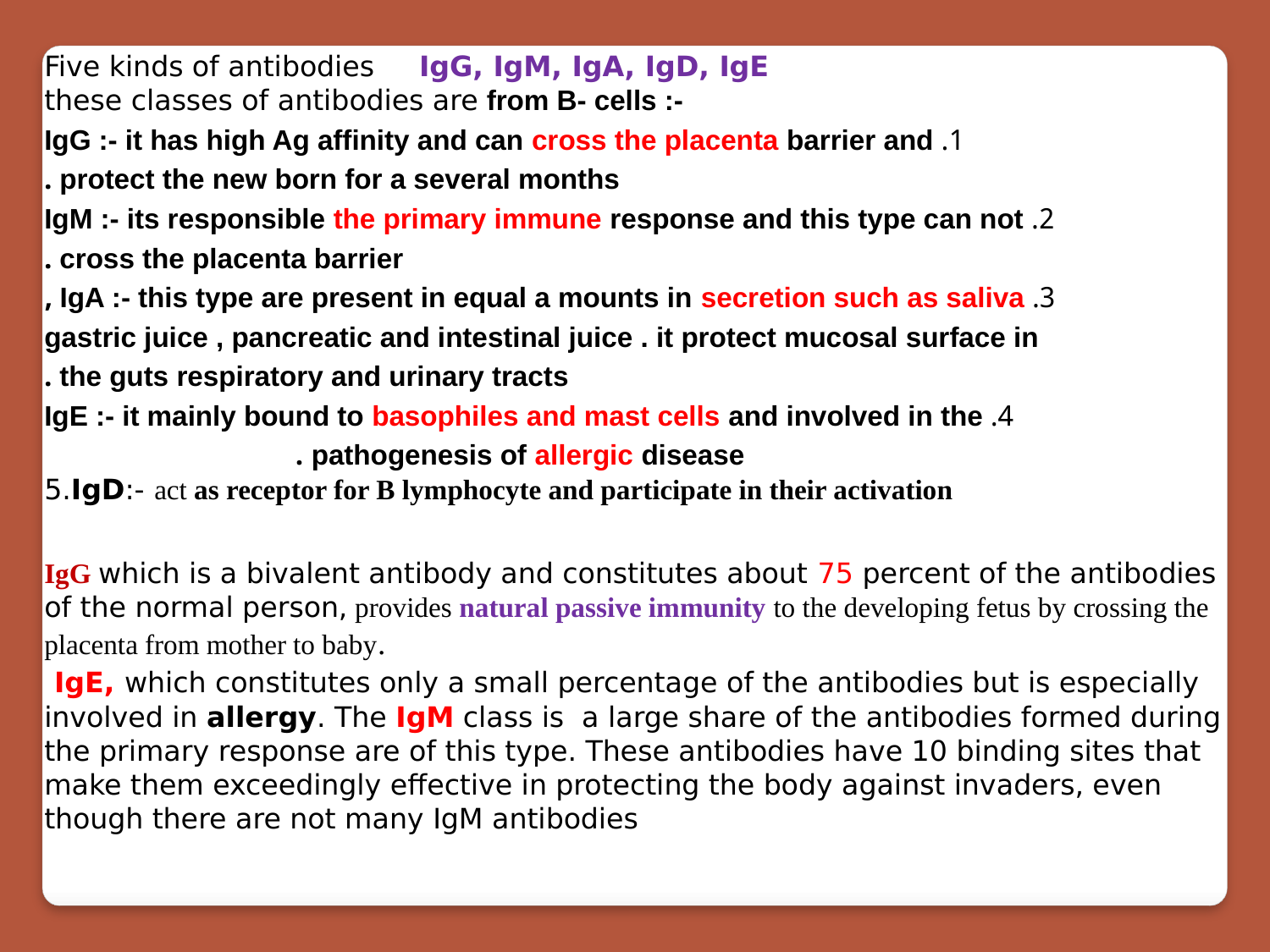

Five kinds of antibodies     IgG, IgM, IgA, IgD, IgE
these classes of antibodies are from B- cells :-
1. IgG :- it has high Ag affinity and can cross the placenta barrier and
protect the new born for a several months .
2. IgM :- its responsible the primary immune response and this type can not
cross the placenta barrier .
3. IgA :- this type are present in equal a mounts in secretion such as saliva ,
gastric juice , pancreatic and intestinal juice . it protect mucosal surface in
the guts respiratory and urinary tracts .
4. IgE :- it mainly bound to basophiles and mast cells and involved in the
pathogenesis of allergic disease .
5.IgD:- act as receptor for B lymphocyte and participate in their activation

IgG which is a bivalent antibody and constitutes about 75 percent of the antibodies of the normal person, provides natural passive immunity to the developing fetus by crossing the placenta from mother to baby.
 IgE, which constitutes only a small percentage of the antibodies but is especially involved in allergy. The IgM class is  a large share of the antibodies formed during the primary response are of this type. These antibodies have 10 binding sites that make them exceedingly effective in protecting the body against invaders, even though there are not many IgM antibodies